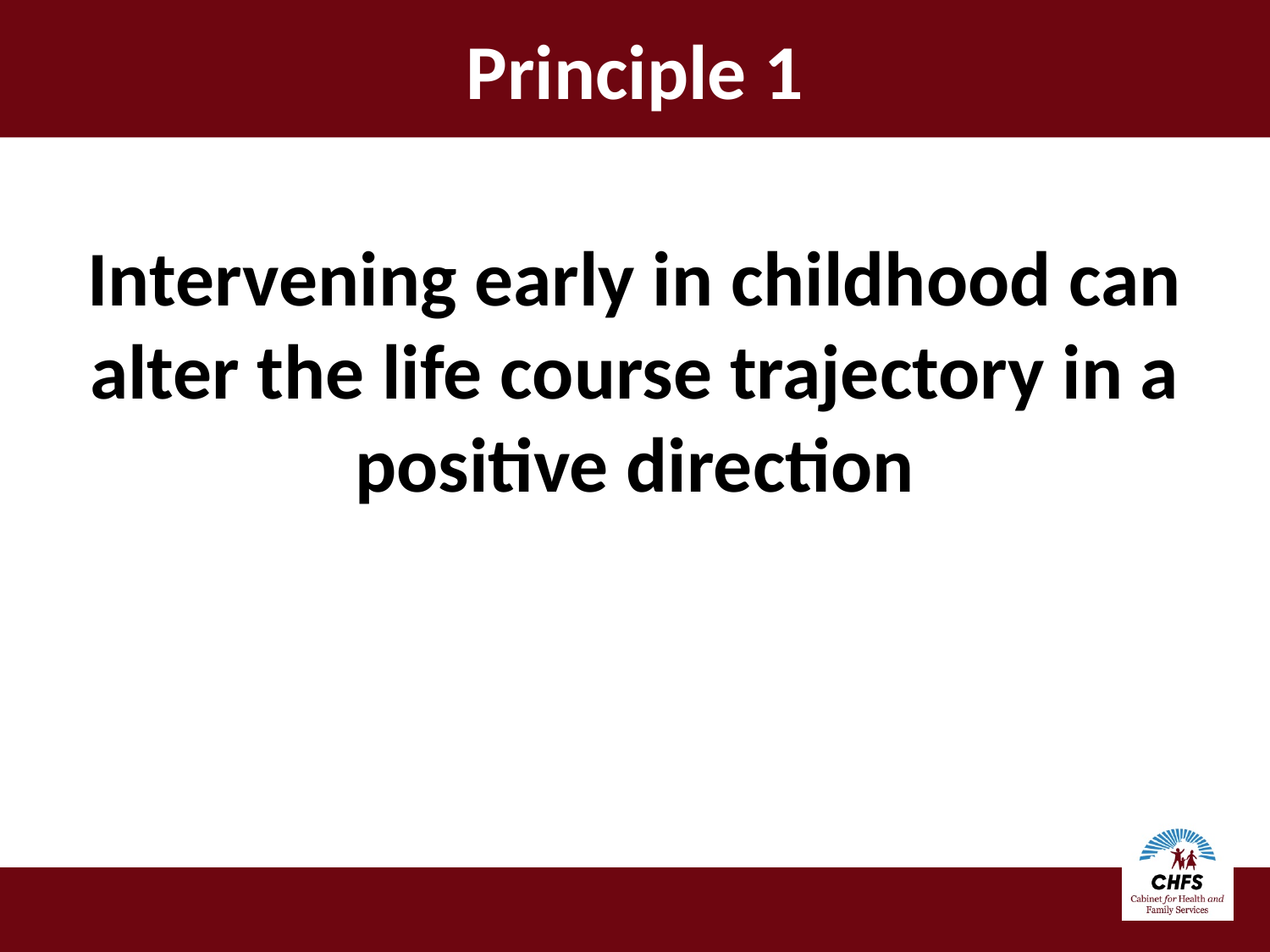

# Principle 1
Intervening early in childhood can alter the life course trajectory in a positive direction